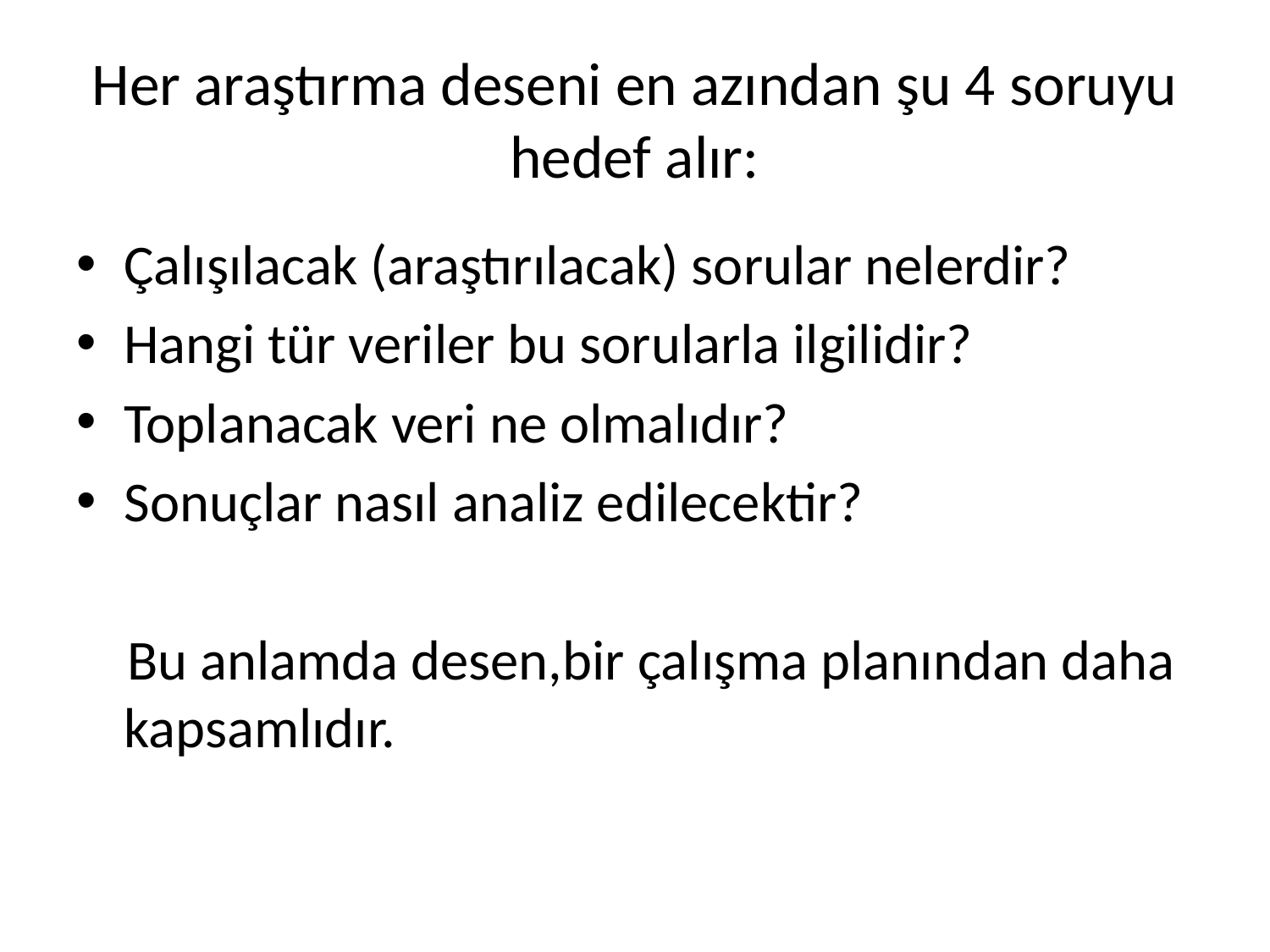

# Her araştırma deseni en azından şu 4 soruyu hedef alır:
Çalışılacak (araştırılacak) sorular nelerdir?
Hangi tür veriler bu sorularla ilgilidir?
Toplanacak veri ne olmalıdır?
Sonuçlar nasıl analiz edilecektir?

    Bu anlamda desen,bir çalışma planından daha kapsamlıdır.